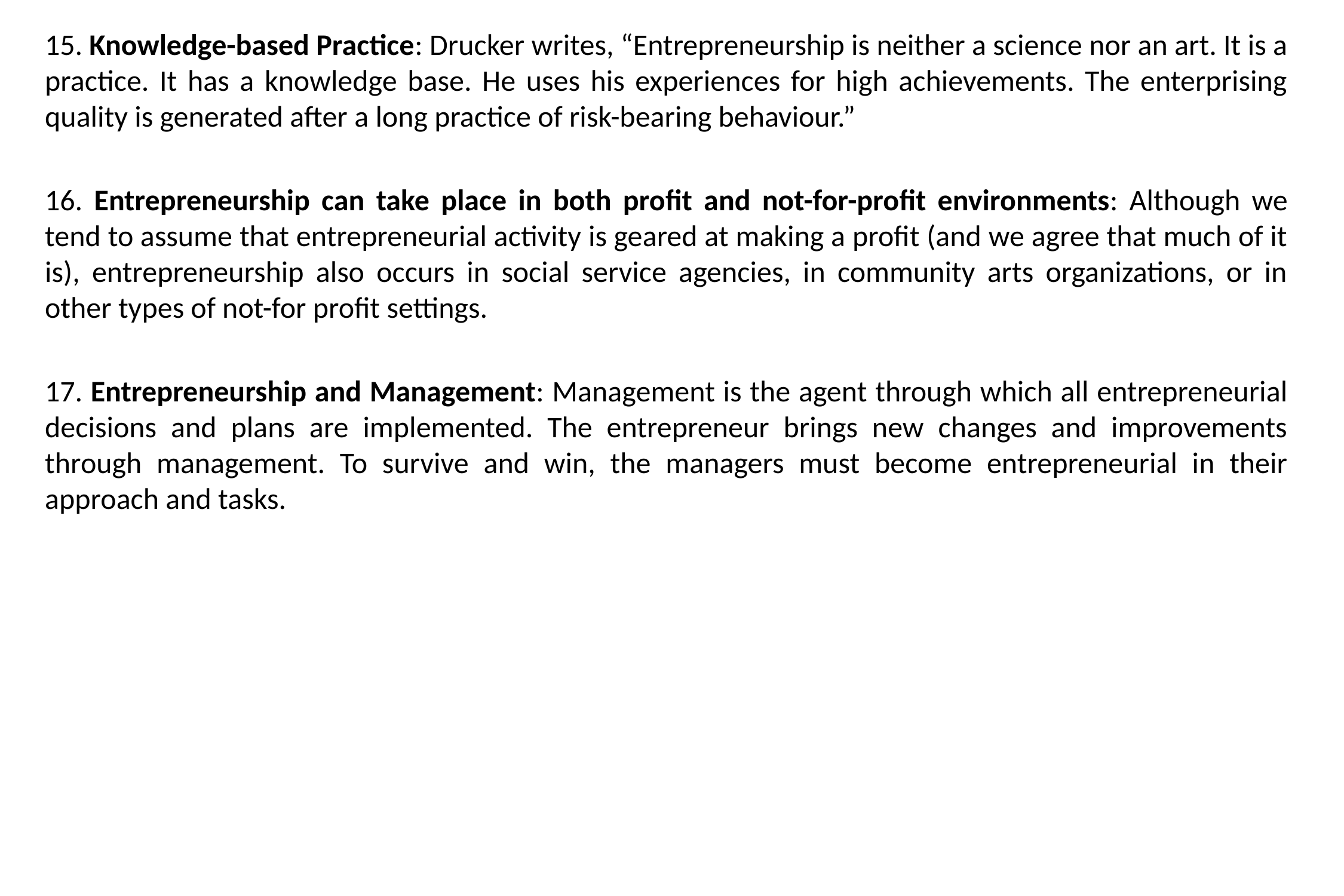

15. Knowledge-based Practice: Drucker writes, “Entrepreneurship is neither a science nor an art. It is a practice. It has a knowledge base. He uses his experiences for high achievements. The enterprising quality is generated after a long practice of risk-bearing behaviour.”

16. Entrepreneurship can take place in both profit and not-for-profit environments: Although we tend to assume that entrepreneurial activity is geared at making a profit (and we agree that much of it is), entrepreneurship also occurs in social service agencies, in community arts organizations, or in other types of not-for profit settings.

17. Entrepreneurship and Management: Management is the agent through which all entrepreneurial decisions and plans are implemented. The entrepreneur brings new changes and improvements through management. To survive and win, the managers must become entrepreneurial in their approach and tasks.